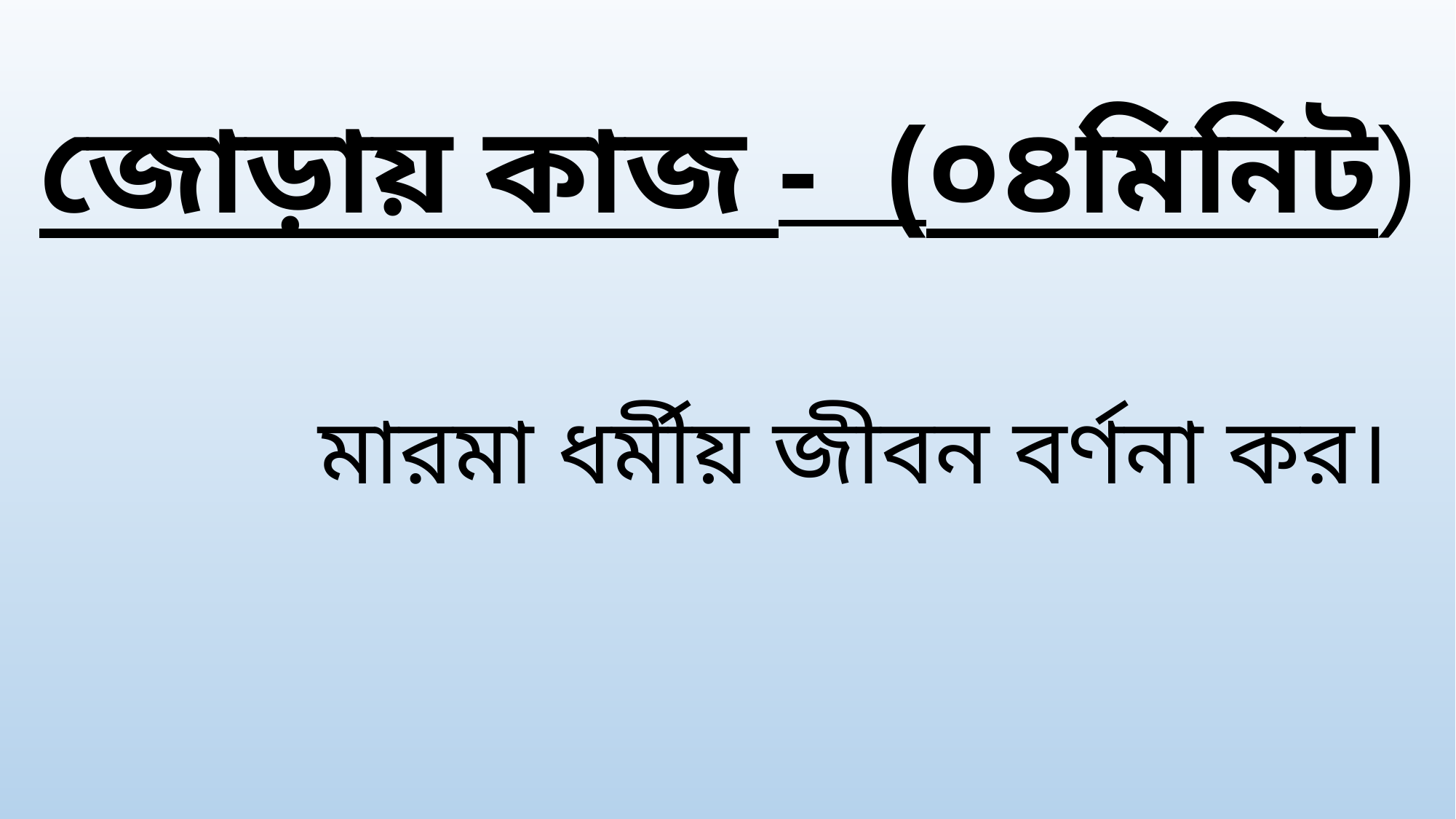

জোড়ায় কাজ -  (০৪মিনিট)
             মারমা ধর্মীয় জীবন বর্ণনা কর।